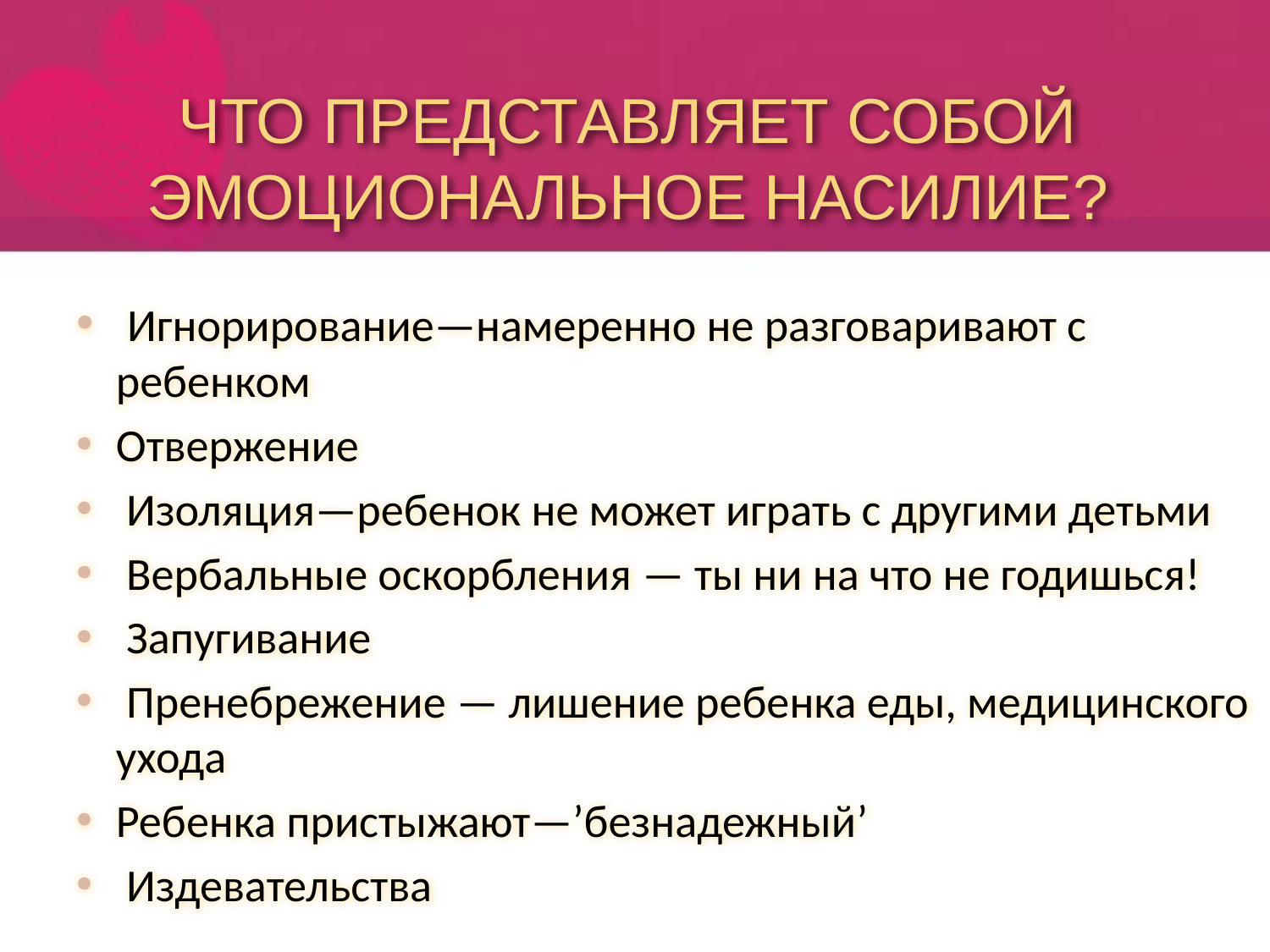

# ЧТО ПРЕДСТАВЛЯЕТ СОБОЙ ЭМОЦИОНАЛЬНОЕ НАСИЛИЕ?
 Игнорирование—намеренно не разговаривают с ребенком
Отвержение
 Изоляция—ребенок не может играть с другими детьми
 Вербальные оскорбления — ты ни на что не годишься!
 Запугивание
 Пренебрежение — лишение ребенка еды, медицинского ухода
Ребенка пристыжают—’безнадежный’
 Издевательства